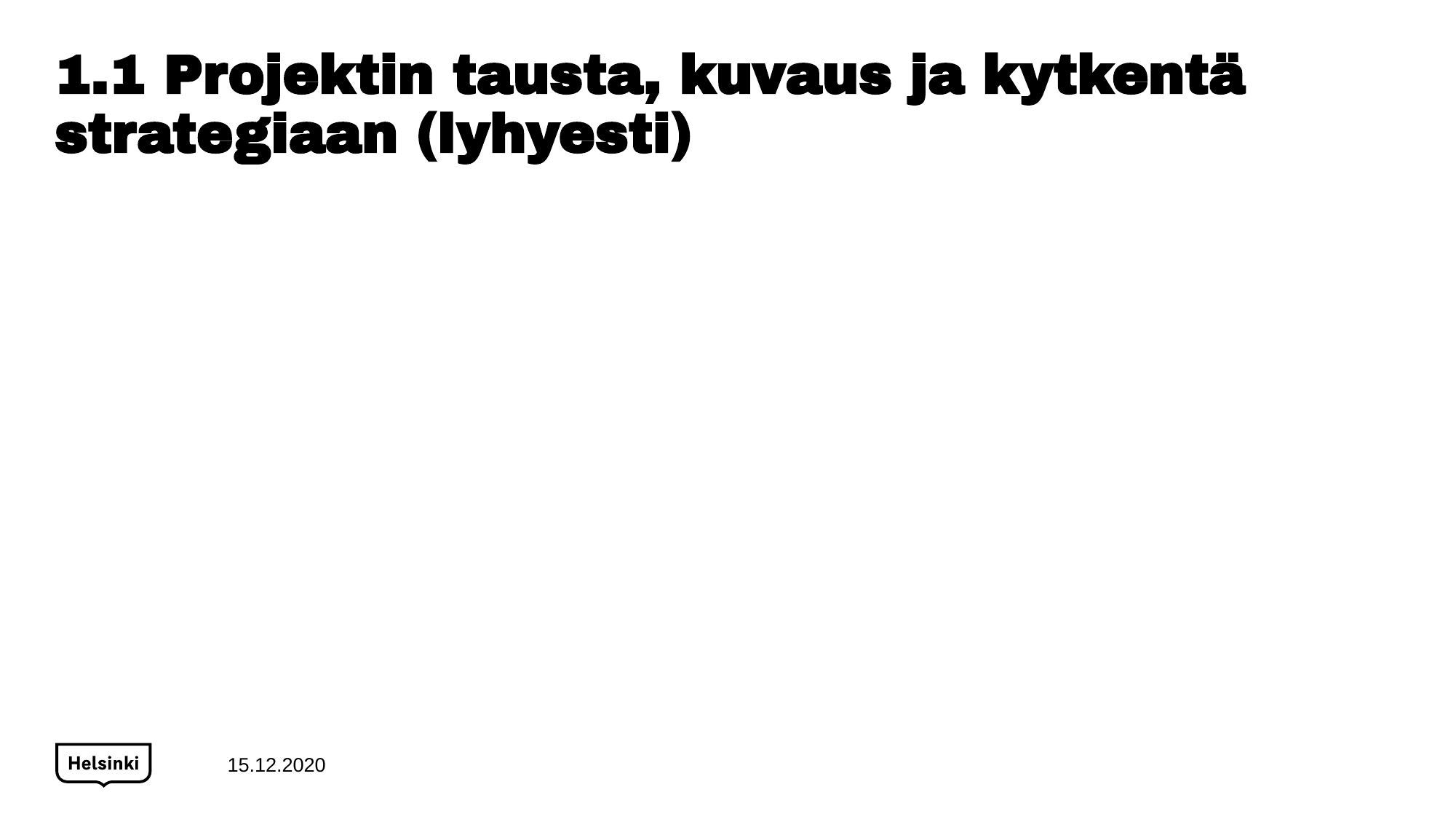

# 1.1 Projektin tausta, kuvaus ja kytkentä strategiaan (lyhyesti)

15.12.2020